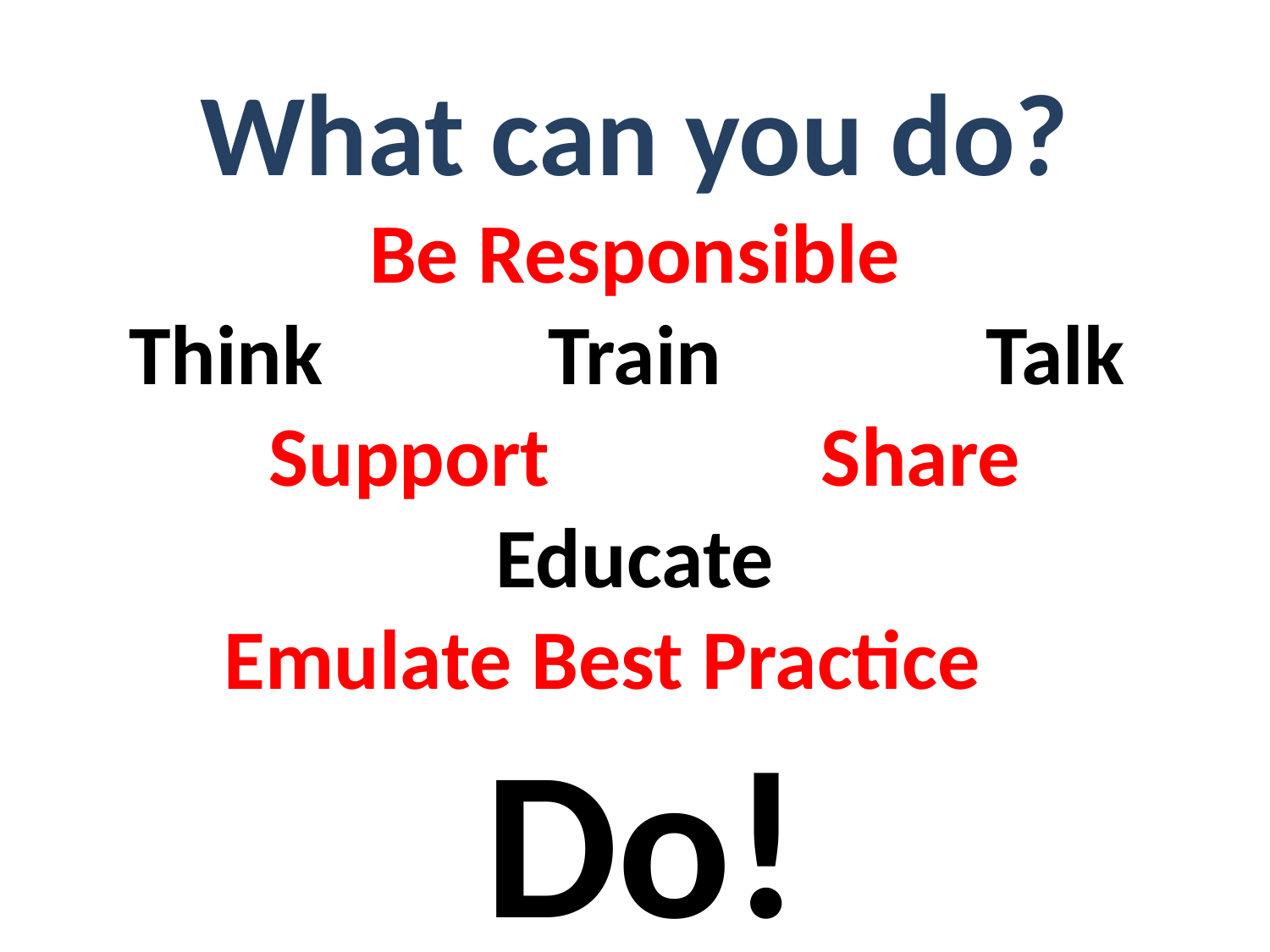

What can you do?
Be Responsible
Think		  Train		     Talk
 Support	          Share
Educate
     Emulate Best Practice		            Do!